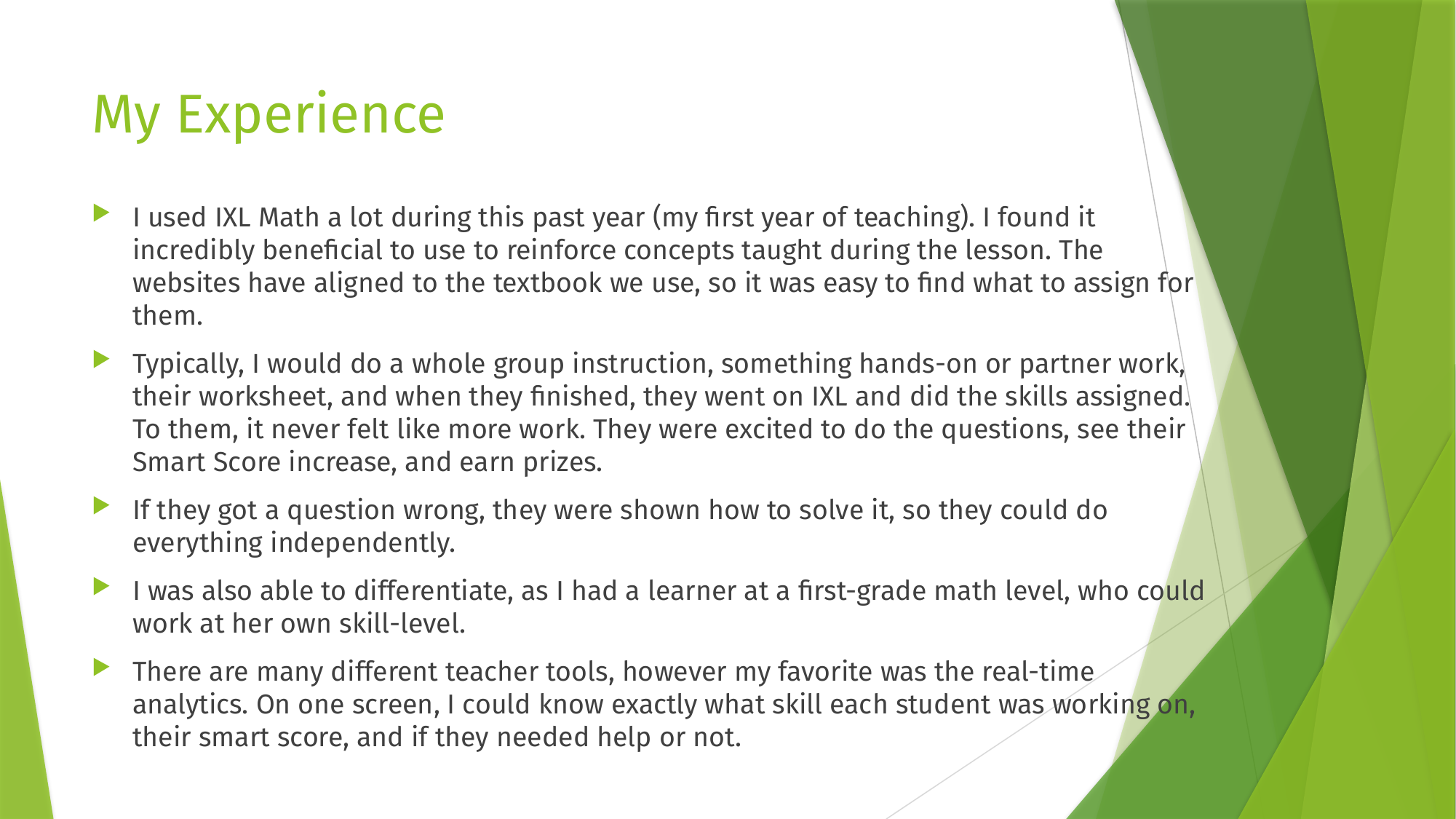

# My Experience
I used IXL Math a lot during this past year (my first year of teaching). I found it incredibly beneficial to use to reinforce concepts taught during the lesson. The websites have aligned to the textbook we use, so it was easy to find what to assign for them.
Typically, I would do a whole group instruction, something hands-on or partner work, their worksheet, and when they finished, they went on IXL and did the skills assigned. To them, it never felt like more work. They were excited to do the questions, see their Smart Score increase, and earn prizes.
If they got a question wrong, they were shown how to solve it, so they could do everything independently.
I was also able to differentiate, as I had a learner at a first-grade math level, who could work at her own skill-level.
There are many different teacher tools, however my favorite was the real-time analytics. On one screen, I could know exactly what skill each student was working on, their smart score, and if they needed help or not.